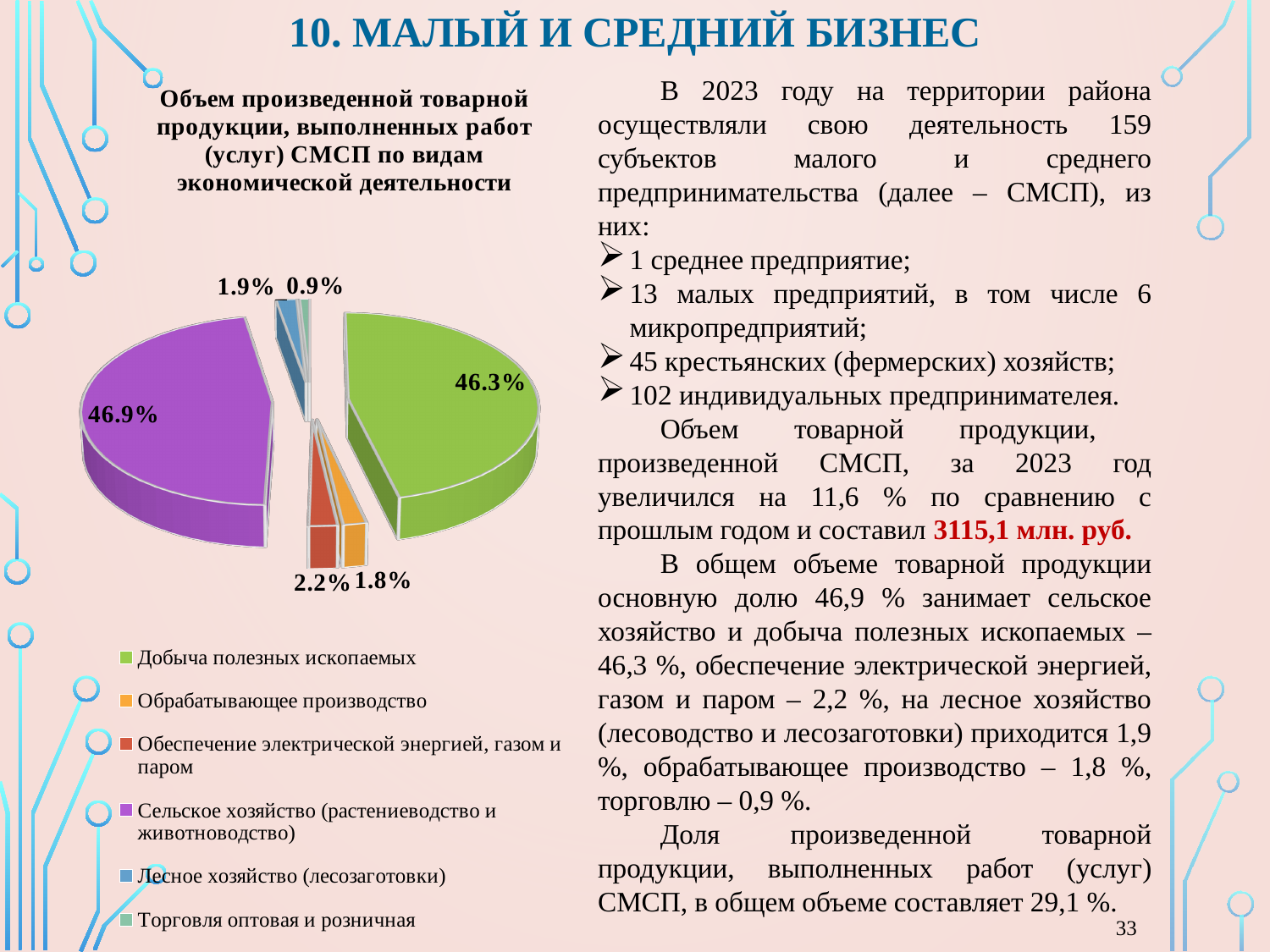

# 10. Малый и средний бизнес

[unsupported chart]

В 2023 году на территории района осуществляли свою деятельность 159 субъектов малого и среднего предпринимательства (далее – СМСП), из них:
1 среднее предприятие;
13 малых предприятий, в том числе 6 микропредприятий;
45 крестьянских (фермерских) хозяйств;
102 индивидуальных предпринимателея.
Объем товарной продукции,  произведенной СМСП, за 2023 год увеличился на 11,6 % по сравнению с прошлым годом и составил 3115,1 млн. руб.
В общем объеме товарной продукции основную долю 46,9 % занимает сельское хозяйство и добыча полезных ископаемых – 46,3 %, обеспечение электрической энергией, газом и паром – 2,2 %, на лесное хозяйство (лесоводство и лесозаготовки) приходится 1,9 %, обрабатывающее производство – 1,8 %, торговлю – 0,9 %.
Доля произведенной товарной продукции, выполненных работ (услуг) СМСП, в общем объеме составляет 29,1 %.

33